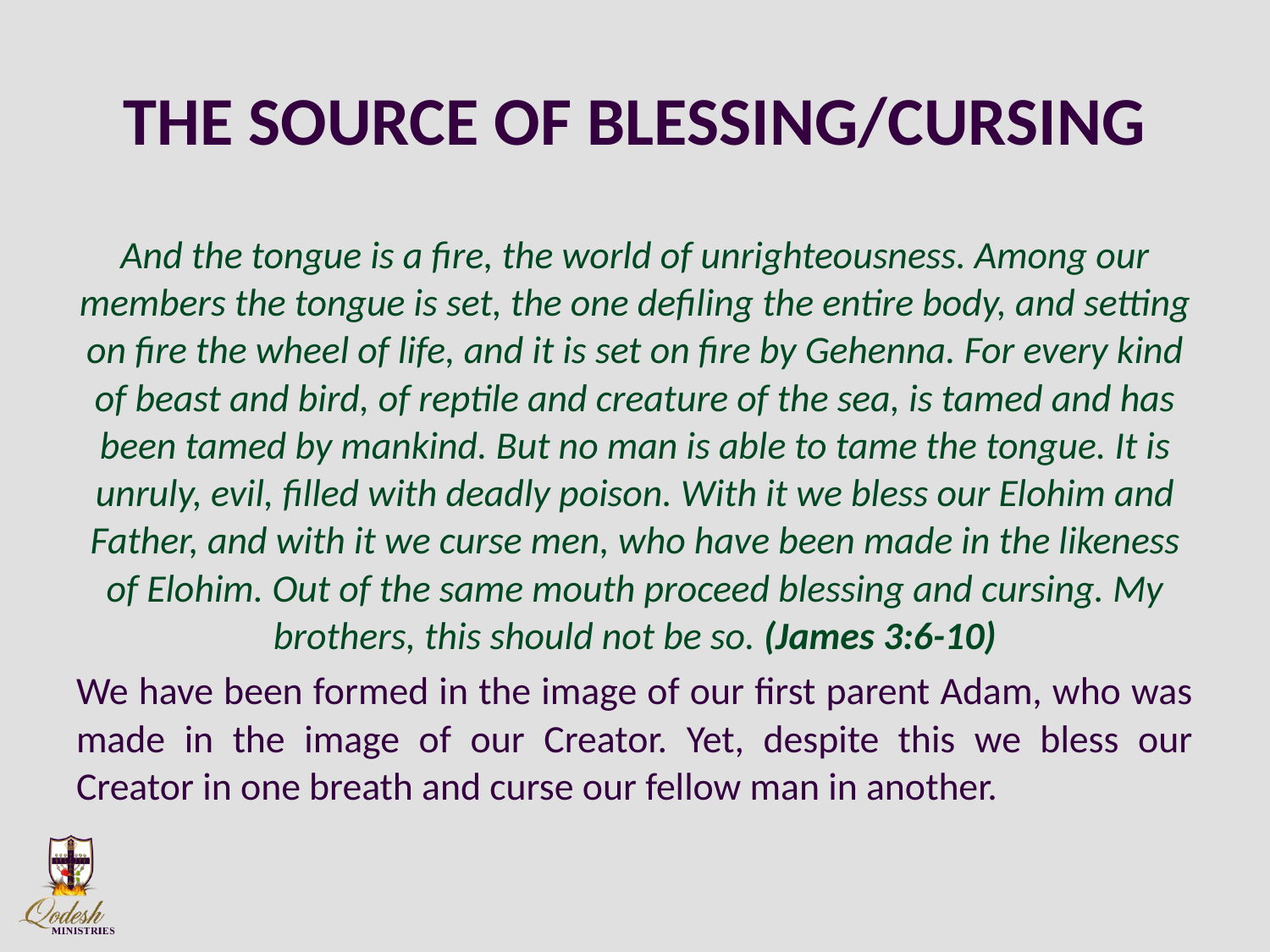

# THE SOURCE OF BLESSING/CURSING
And the tongue is a fire, the world of unrighteousness. Among our members the tongue is set, the one defiling the entire body, and setting on fire the wheel of life, and it is set on fire by Gehenna. For every kind of beast and bird, of reptile and creature of the sea, is tamed and has been tamed by mankind. But no man is able to tame the tongue. It is unruly, evil, filled with deadly poison. With it we bless our Elohim and Father, and with it we curse men, who have been made in the likeness of Elohim. Out of the same mouth proceed blessing and cursing. My brothers, this should not be so. (James 3:6-10)
We have been formed in the image of our first parent Adam, who was made in the image of our Creator. Yet, despite this we bless our Creator in one breath and curse our fellow man in another.